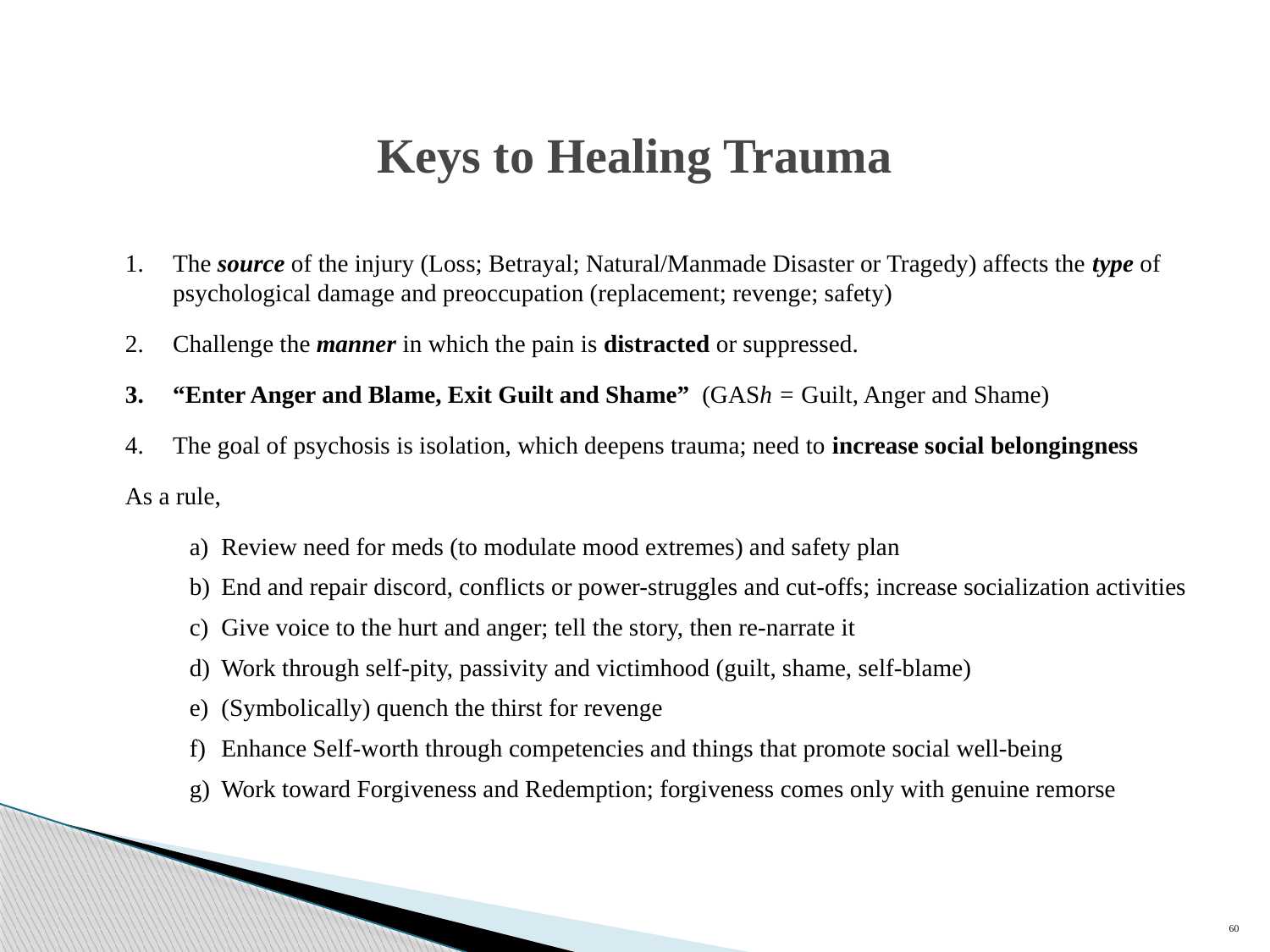

Keys to Healing Trauma
The source of the injury (Loss; Betrayal; Natural/Manmade Disaster or Tragedy) affects the type of psychological damage and preoccupation (replacement; revenge; safety)
Challenge the manner in which the pain is distracted or suppressed.
“Enter Anger and Blame, Exit Guilt and Shame”  (GASh = Guilt, Anger and Shame)
The goal of psychosis is isolation, which deepens trauma; need to increase social belongingness
As a rule,
Review need for meds (to modulate mood extremes) and safety plan
End and repair discord, conflicts or power-struggles and cut-offs; increase socialization activities
Give voice to the hurt and anger; tell the story, then re-narrate it
Work through self-pity, passivity and victimhood (guilt, shame, self-blame)
(Symbolically) quench the thirst for revenge
Enhance Self-worth through competencies and things that promote social well-being
Work toward Forgiveness and Redemption; forgiveness comes only with genuine remorse

60